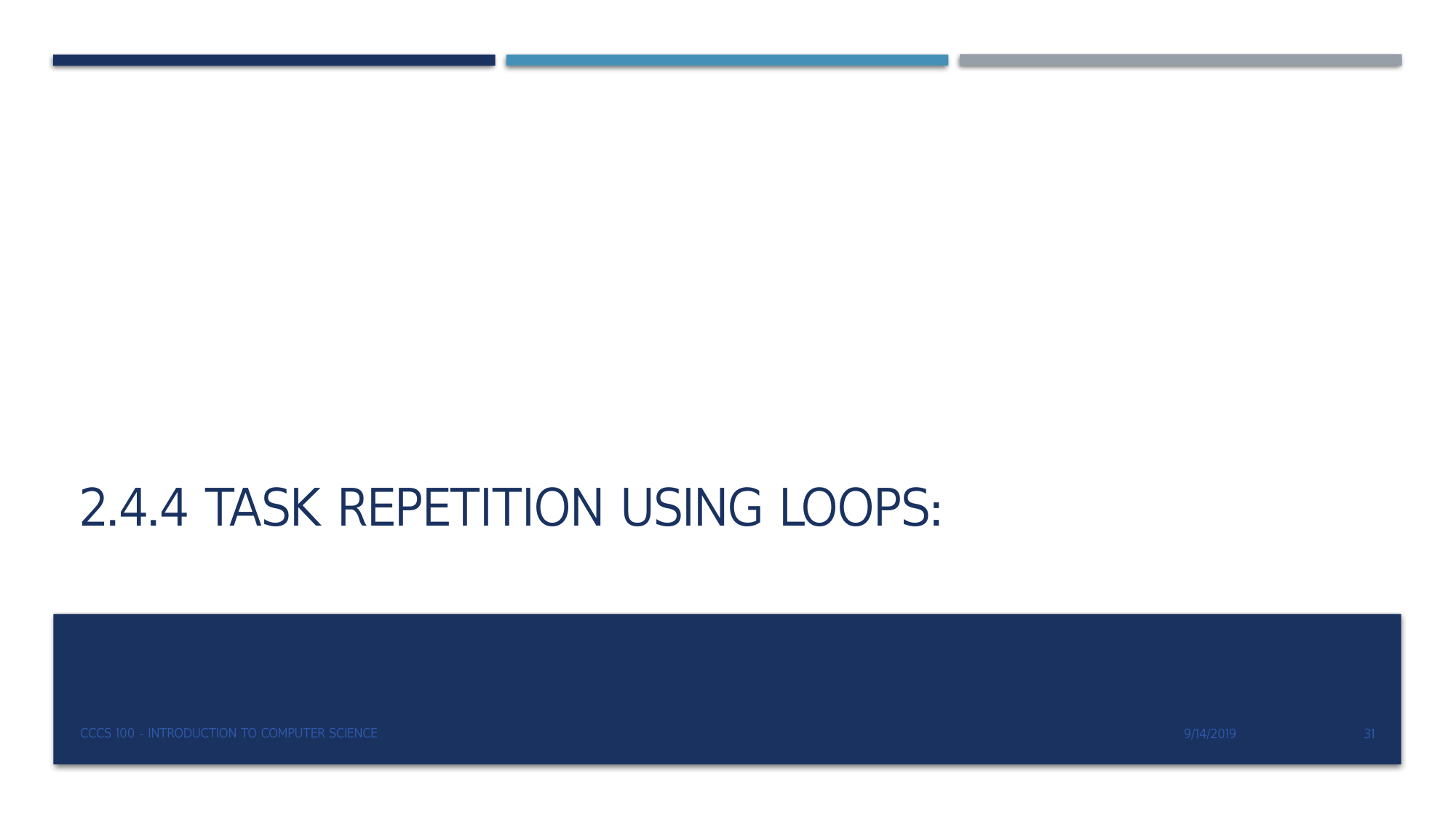

# 2.4.4 Task Repetition Using Loops:

CCCS 100 - Introduction to Computer Science
9/14/2019
31